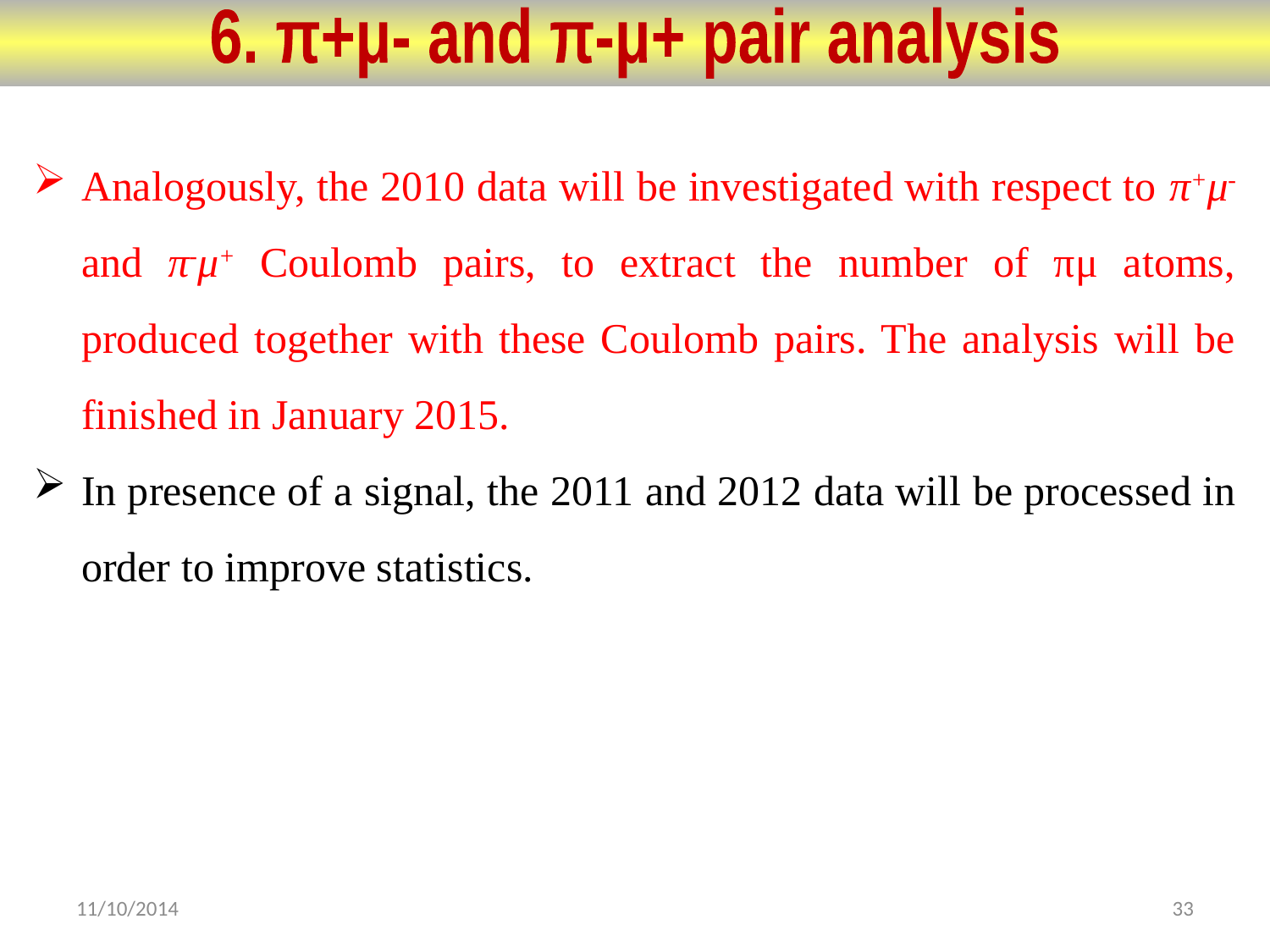

6. π+μ- and π-μ+ pair analysis
Analogously, the 2010 data will be investigated with respect to π+μ- and π-μ+ Coulomb pairs, to extract the number of πμ atoms, produced together with these Coulomb pairs. The analysis will be finished in January 2015.
In presence of a signal, the 2011 and 2012 data will be processed in order to improve statistics.
11/10/2014
33